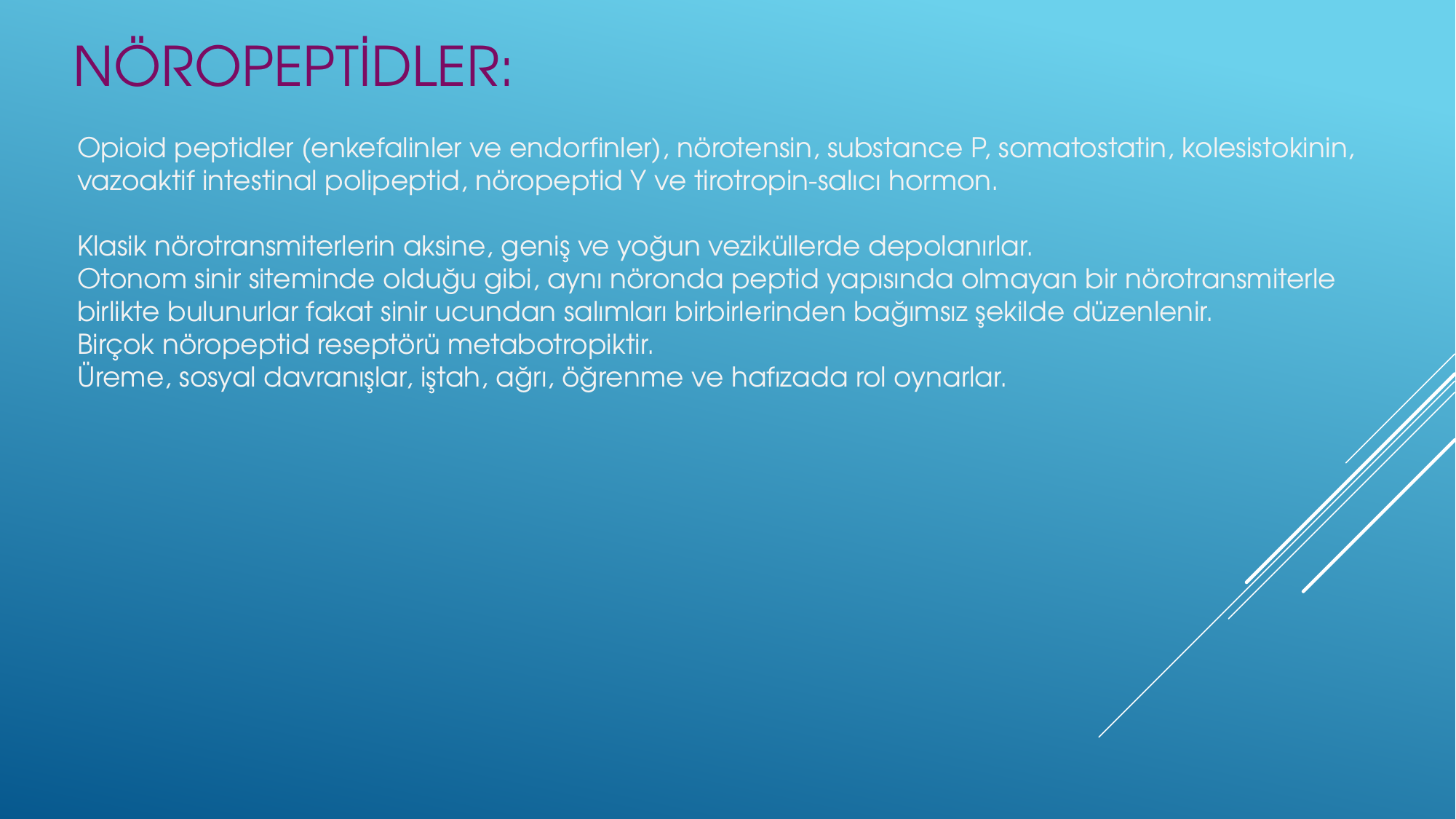

Nöropeptidler:
Opioid peptidler (enkefalinler ve endorfinler), nörotensin, substance P, somatostatin, kolesistokinin, vazoaktif intestinal polipeptid, nöropeptid Y ve tirotropin-salıcı hormon.

Klasik nörotransmiterlerin aksine, geniş ve yoğun veziküllerde depolanırlar.
Otonom sinir siteminde olduğu gibi, aynı nöronda peptid yapısında olmayan bir nörotransmiterle birlikte bulunurlar fakat sinir ucundan salımları birbirlerinden bağımsız şekilde düzenlenir.
Birçok nöropeptid reseptörü metabotropiktir.
Üreme, sosyal davranışlar, iştah, ağrı, öğrenme ve hafızada rol oynarlar.